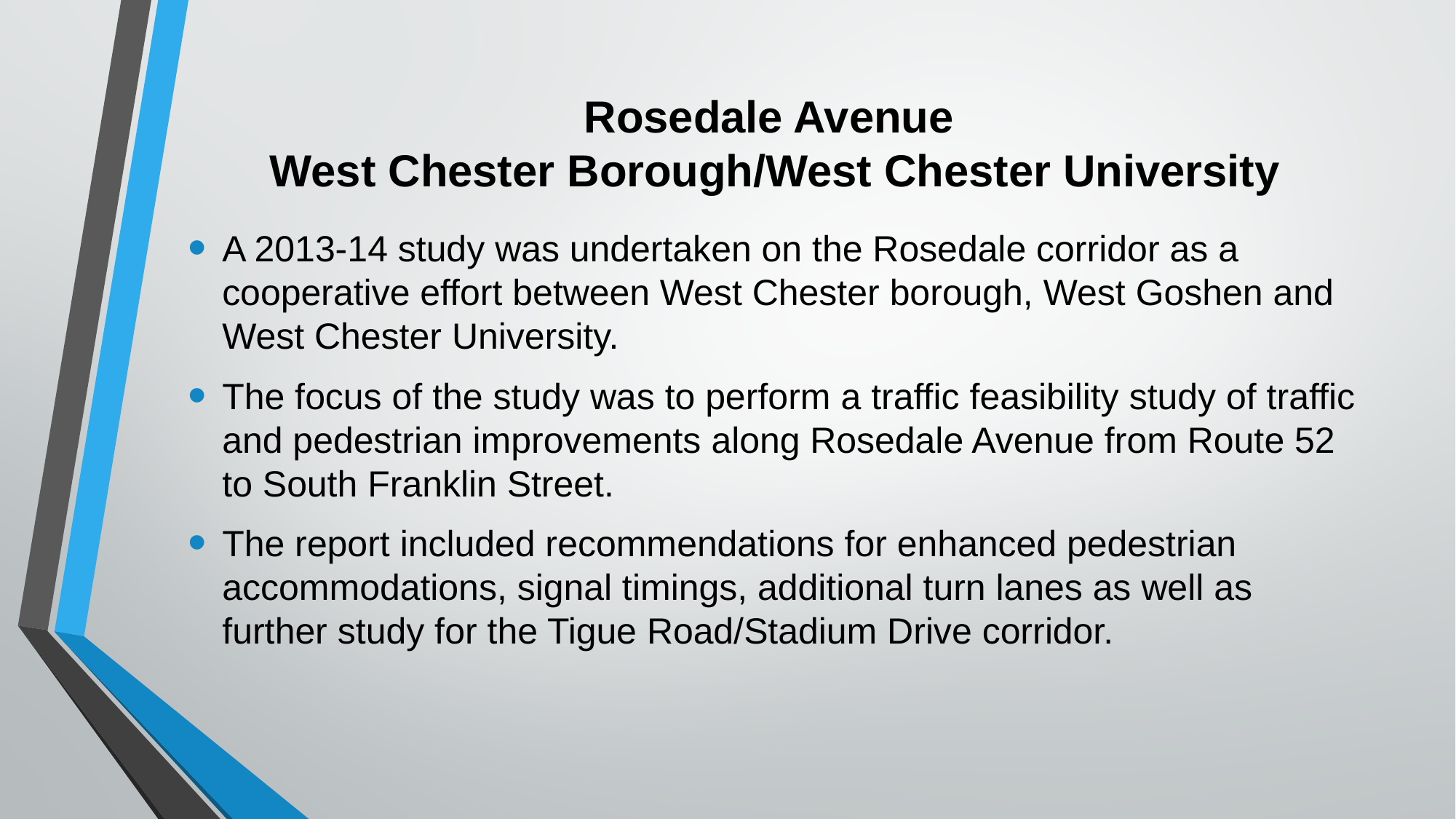

# Rosedale Avenue West Chester Borough/West Chester University
A 2013-14 study was undertaken on the Rosedale corridor as a cooperative effort between West Chester borough, West Goshen and West Chester University.
The focus of the study was to perform a traffic feasibility study of traffic and pedestrian improvements along Rosedale Avenue from Route 52 to South Franklin Street.
The report included recommendations for enhanced pedestrian accommodations, signal timings, additional turn lanes as well as further study for the Tigue Road/Stadium Drive corridor.